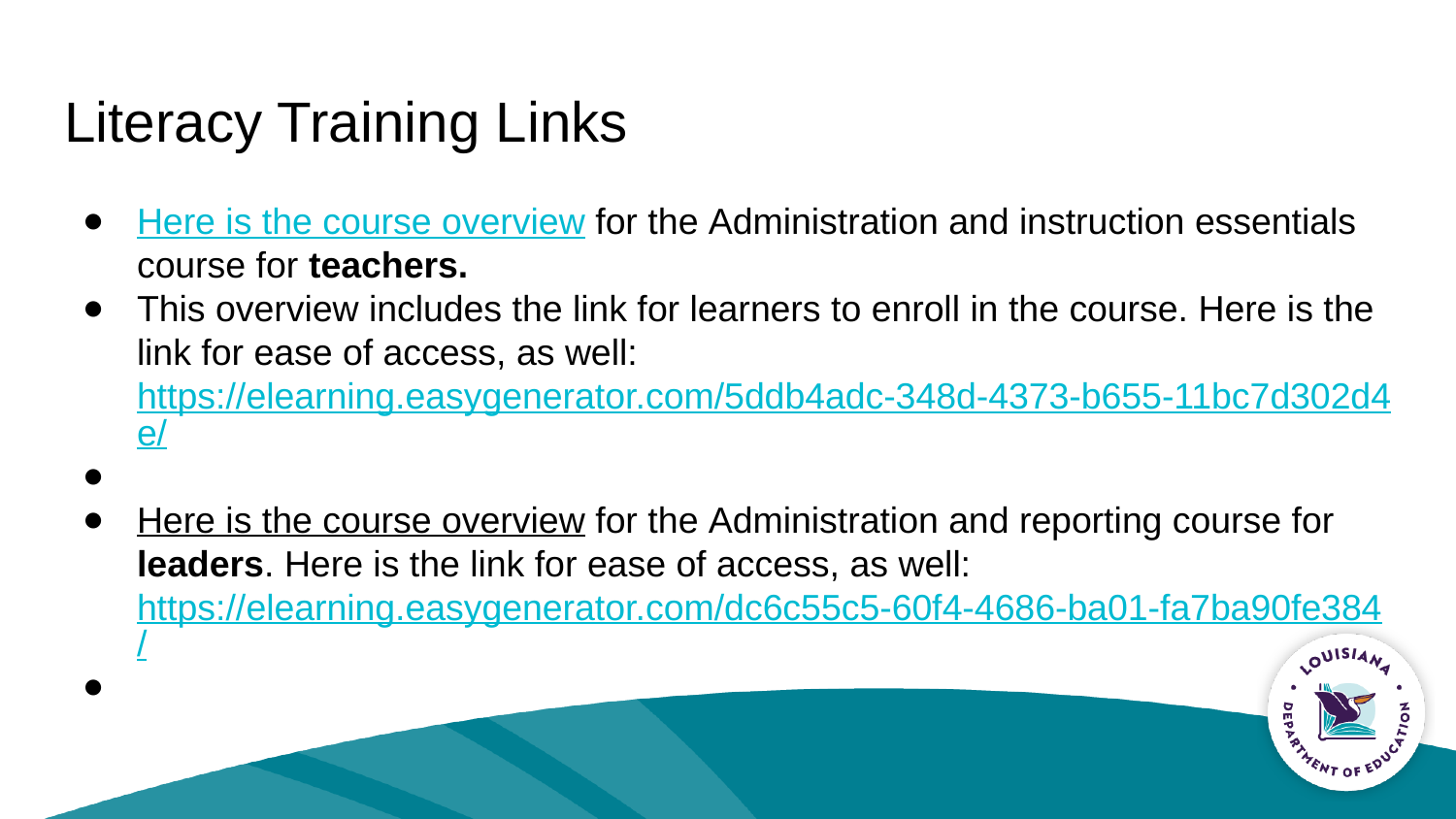

# Literacy Training Links
Here is the course overview for the Administration and instruction essentials course for teachers.
This overview includes the link for learners to enroll in the course. Here is the link for ease of access, as well: https://elearning.easygenerator.com/5ddb4adc-348d-4373-b655-11bc7d302d4e/

Here is the course overview for the Administration and reporting course for leaders. Here is the link for ease of access, as well: https://elearning.easygenerator.com/dc6c55c5-60f4-4686-ba01-fa7ba90fe384/